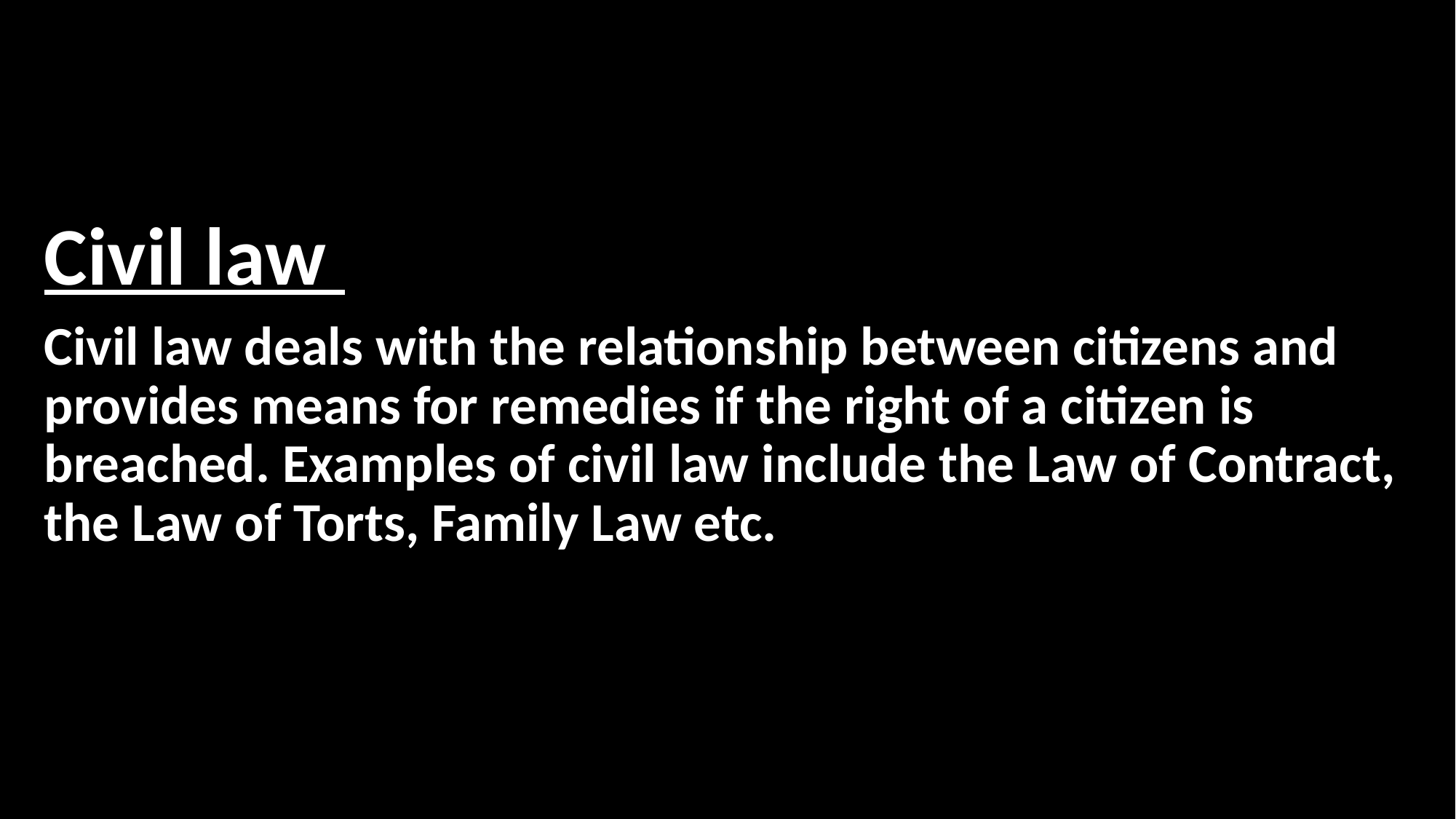

Civil law
Civil law deals with the relationship between citizens and provides means for remedies if the right of a citizen is breached. Examples of civil law include the Law of Contract, the Law of Torts, Family Law etc.